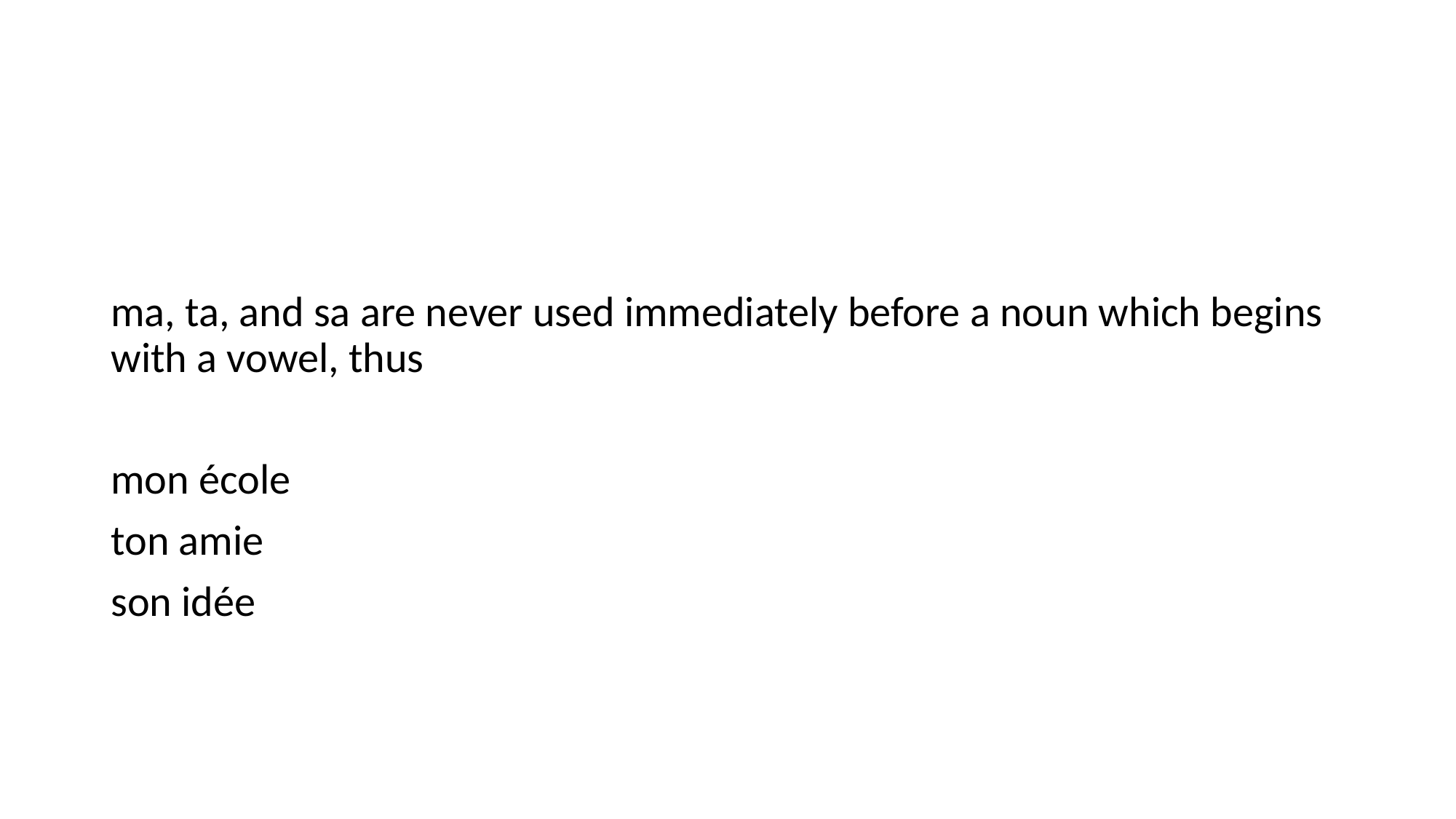

#

ma, ta, and sa are never used immediately before a noun which begins with a vowel, thus

mon école
ton amie
son idée